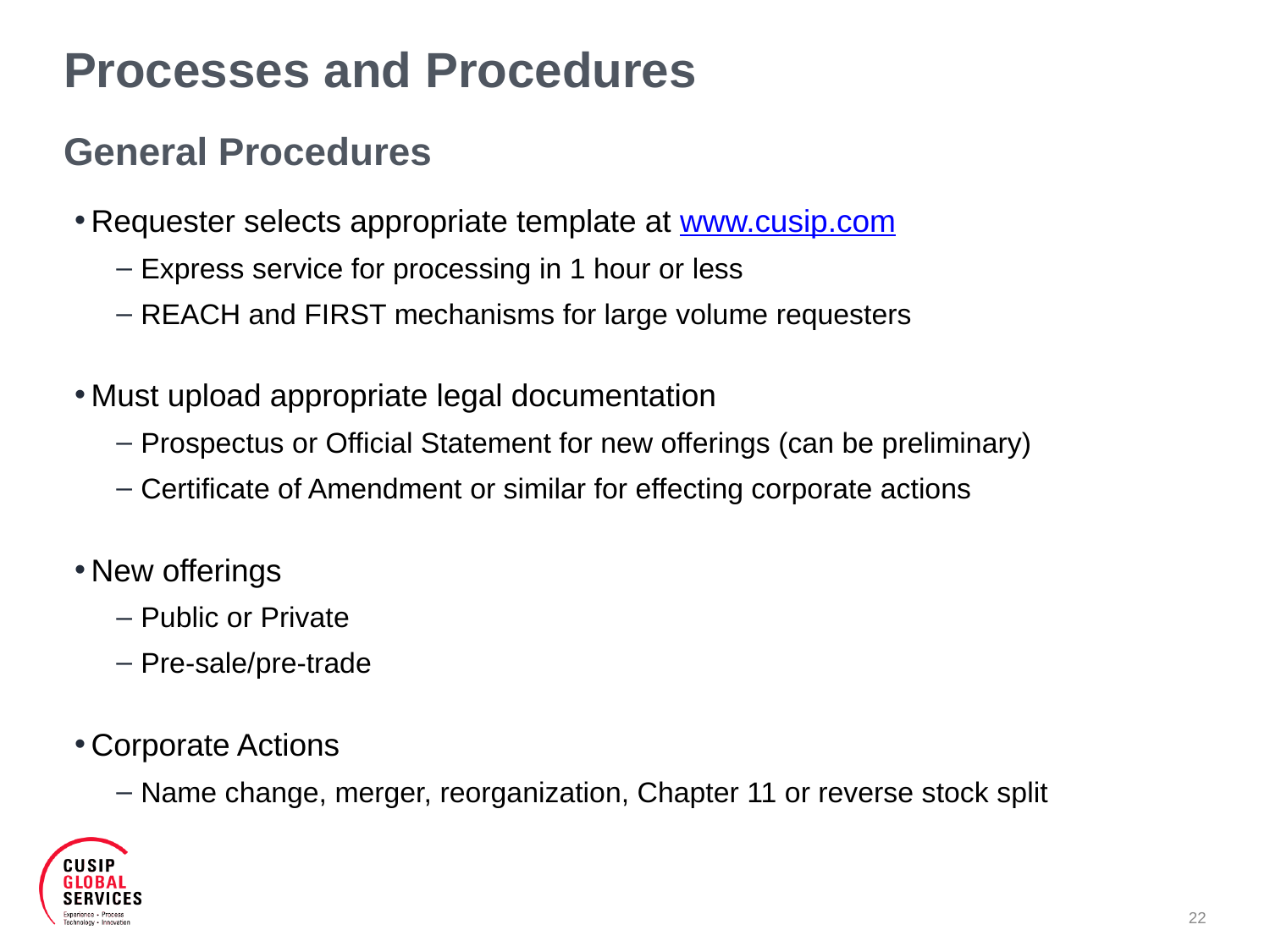

# Processes and Procedures
General Procedures
Requester selects appropriate template at www.cusip.com
 Express service for processing in 1 hour or less
 REACH and FIRST mechanisms for large volume requesters
Must upload appropriate legal documentation
 Prospectus or Official Statement for new offerings (can be preliminary)
 Certificate of Amendment or similar for effecting corporate actions
New offerings
 Public or Private
 Pre-sale/pre-trade
Corporate Actions
 Name change, merger, reorganization, Chapter 11 or reverse stock split

22